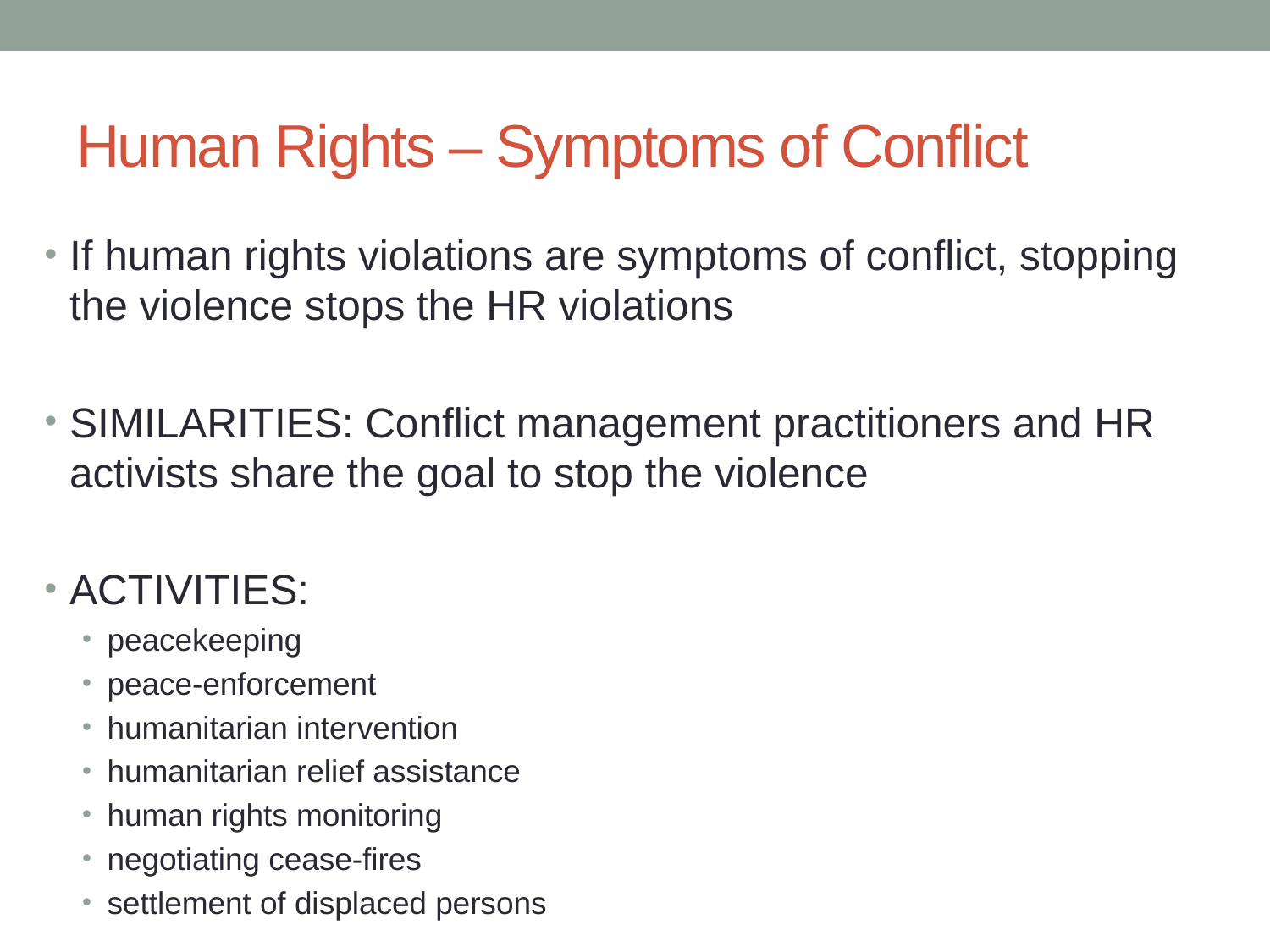

# Human Rights – Symptoms of Conflict
If human rights violations are symptoms of conflict, stopping the violence stops the HR violations

SIMILARITIES: Conflict management practitioners and HR activists share the goal to stop the violence

ACTIVITIES:
peacekeeping
peace-enforcement
humanitarian intervention
humanitarian relief assistance
human rights monitoring
negotiating cease-fires
settlement of displaced persons